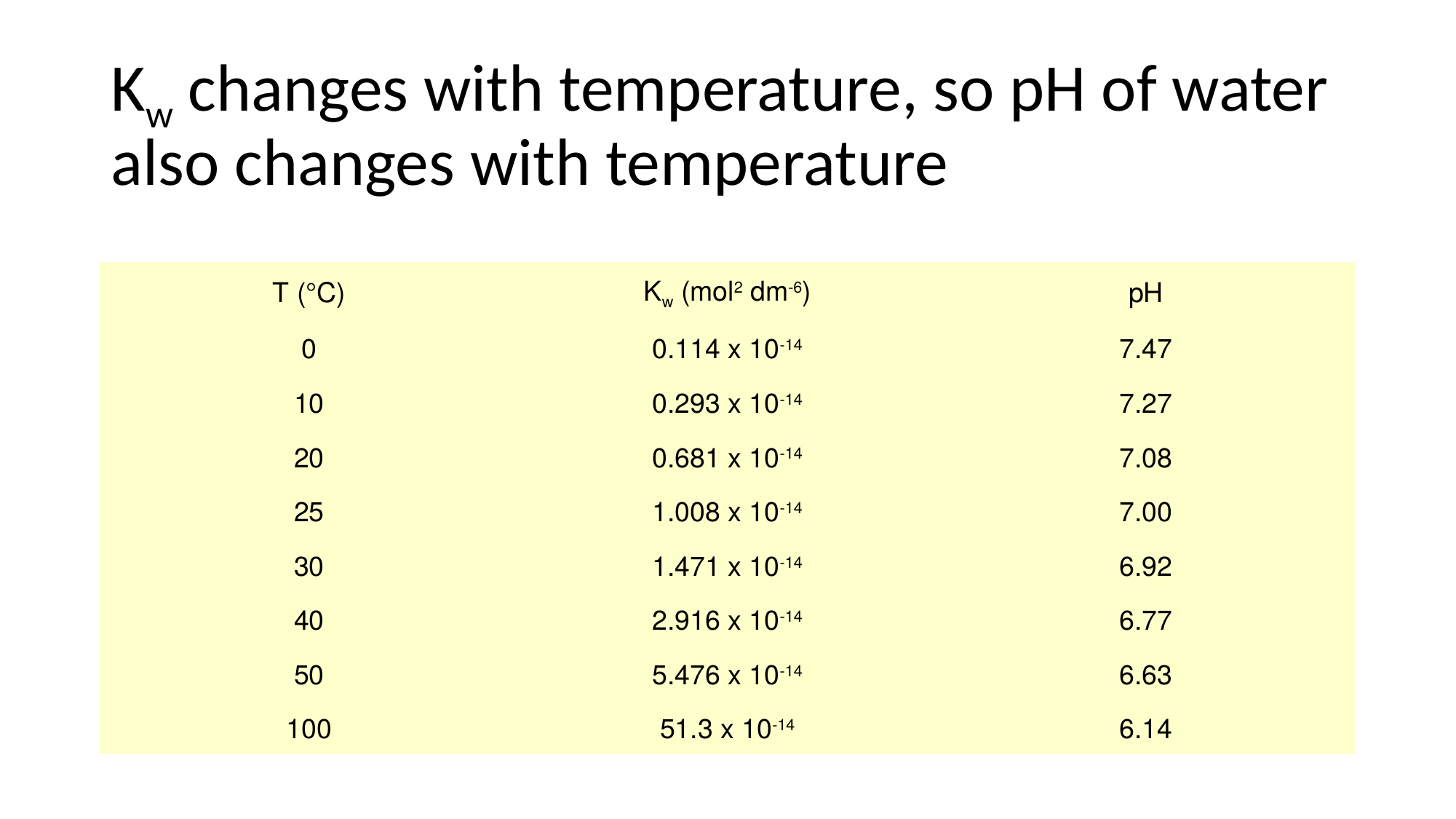

# Kw changes with temperature, so pH of water also changes with temperature
| T (°C) | Kw (mol2 dm-6) | pH |
| --- | --- | --- |
| 0 | 0.114 x 10-14 | 7.47 |
| 10 | 0.293 x 10-14 | 7.27 |
| 20 | 0.681 x 10-14 | 7.08 |
| 25 | 1.008 x 10-14 | 7.00 |
| 30 | 1.471 x 10-14 | 6.92 |
| 40 | 2.916 x 10-14 | 6.77 |
| 50 | 5.476 x 10-14 | 6.63 |
| 100 | 51.3 x 10-14 | 6.14 |